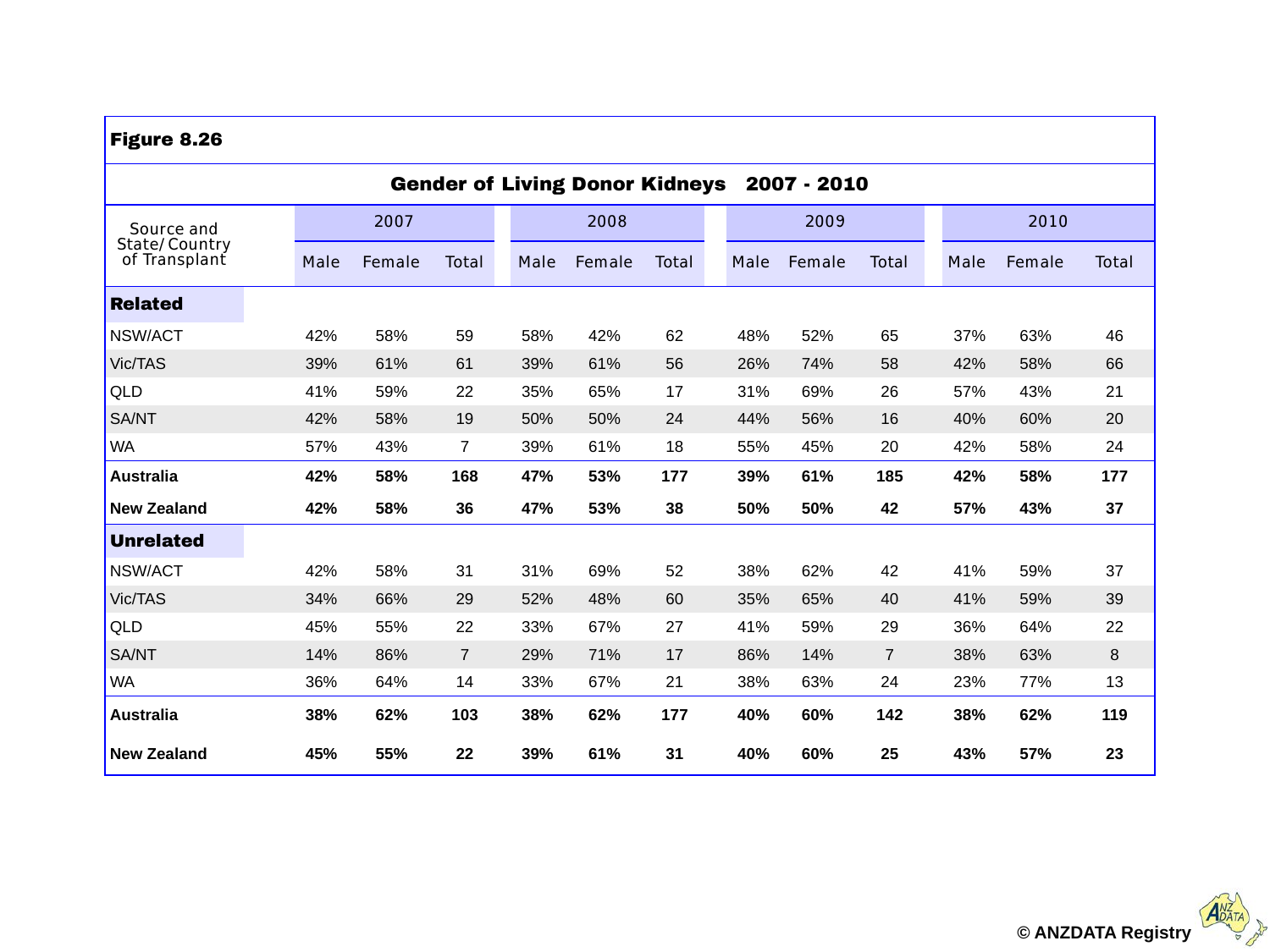

| Figure 8.26 |  |  |  |  |  |  |  |  |  |  |  |  |  |  |  |  |
| --- | --- | --- | --- | --- | --- | --- | --- | --- | --- | --- | --- | --- | --- | --- | --- | --- |
| Gender of Living Donor Kidneys 2007 - 2010 |  |  |  |  |  |  |  |  |  |  |  |  |  |  |  |  |
| Source and State/Country of Transplant |  | 2007 |  |  |  | 2008 |  |  |  | 2009 |  |  |  | 2010 |  |  |
|  |  | Male | Female | Total |  | Male | Female | Total |  | Male | Female | Total |  | Male | Female | Total |
| Related |  |  |  |  |  |  |  |  |  |  |  |  |  |  |  |  |
| NSW/ACT |  | 42% | 58% | 59 |  | 58% | 42% | 62 |  | 48% | 52% | 65 |  | 37% | 63% | 46 |
| Vic/TAS |  | 39% | 61% | 61 |  | 39% | 61% | 56 |  | 26% | 74% | 58 |  | 42% | 58% | 66 |
| QLD |  | 41% | 59% | 22 |  | 35% | 65% | 17 |  | 31% | 69% | 26 |  | 57% | 43% | 21 |
| SA/NT |  | 42% | 58% | 19 |  | 50% | 50% | 24 |  | 44% | 56% | 16 |  | 40% | 60% | 20 |
| WA |  | 57% | 43% | 7 |  | 39% | 61% | 18 |  | 55% | 45% | 20 |  | 42% | 58% | 24 |
| Australia |  | 42% | 58% | 168 |  | 47% | 53% | 177 |  | 39% | 61% | 185 |  | 42% | 58% | 177 |
| New Zealand |  | 42% | 58% | 36 |  | 47% | 53% | 38 |  | 50% | 50% | 42 |  | 57% | 43% | 37 |
| Unrelated |  |  |  |  |  |  |  |  |  |  |  |  |  |  |  |  |
| NSW/ACT |  | 42% | 58% | 31 |  | 31% | 69% | 52 |  | 38% | 62% | 42 |  | 41% | 59% | 37 |
| Vic/TAS |  | 34% | 66% | 29 |  | 52% | 48% | 60 |  | 35% | 65% | 40 |  | 41% | 59% | 39 |
| QLD |  | 45% | 55% | 22 |  | 33% | 67% | 27 |  | 41% | 59% | 29 |  | 36% | 64% | 22 |
| SA/NT |  | 14% | 86% | 7 |  | 29% | 71% | 17 |  | 86% | 14% | 7 |  | 38% | 63% | 8 |
| WA |  | 36% | 64% | 14 |  | 33% | 67% | 21 |  | 38% | 63% | 24 |  | 23% | 77% | 13 |
| Australia |  | 38% | 62% | 103 |  | 38% | 62% | 177 |  | 40% | 60% | 142 |  | 38% | 62% | 119 |
| New Zealand |  | 45% | 55% | 22 |  | 39% | 61% | 31 |  | 40% | 60% | 25 |  | 43% | 57% | 23 |